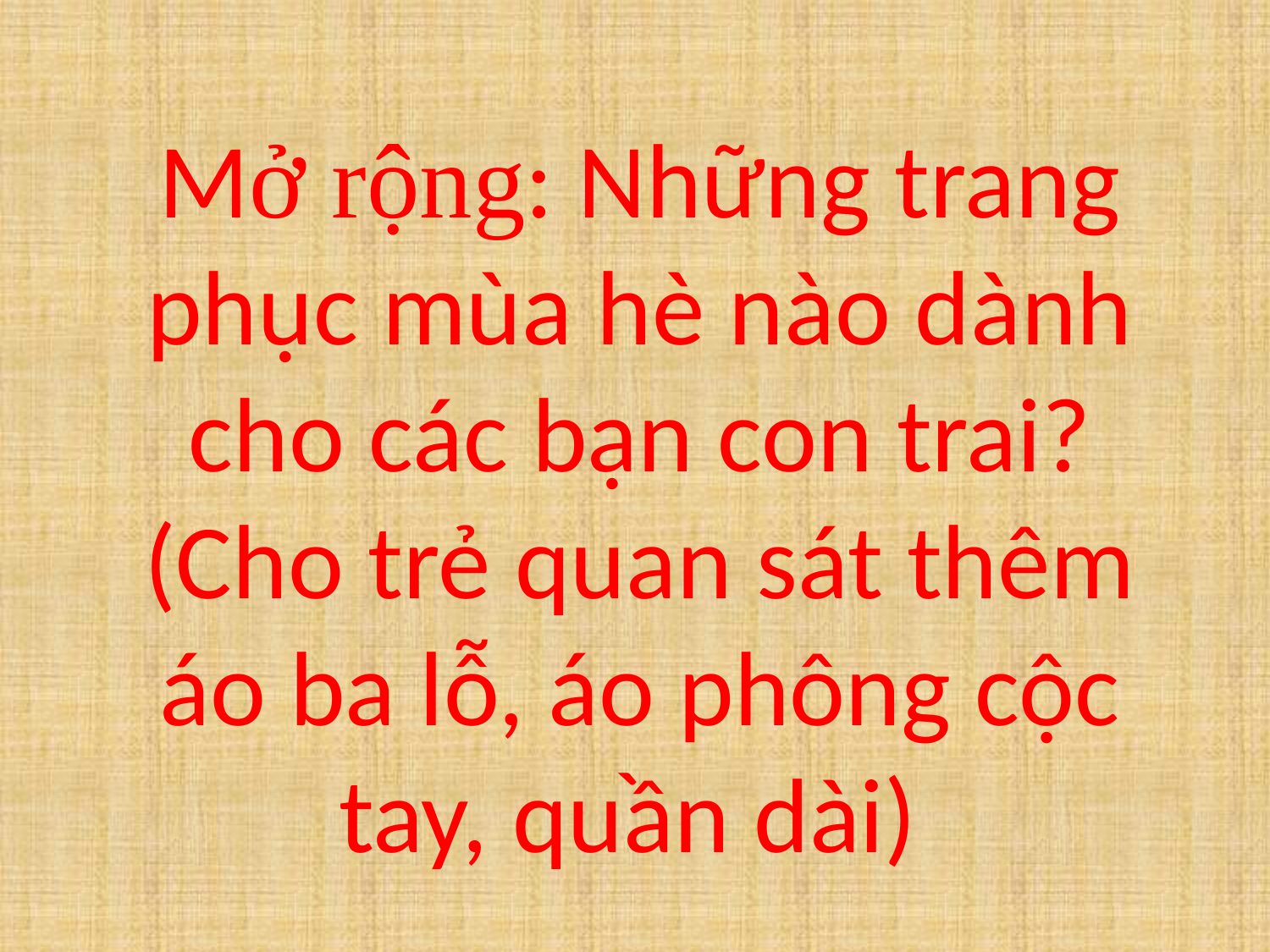

Mở rộng: Những trang phục mùa hè nào dành cho các bạn con trai? (Cho trẻ quan sát thêm áo ba lỗ, áo phông cộc tay, quần dài)